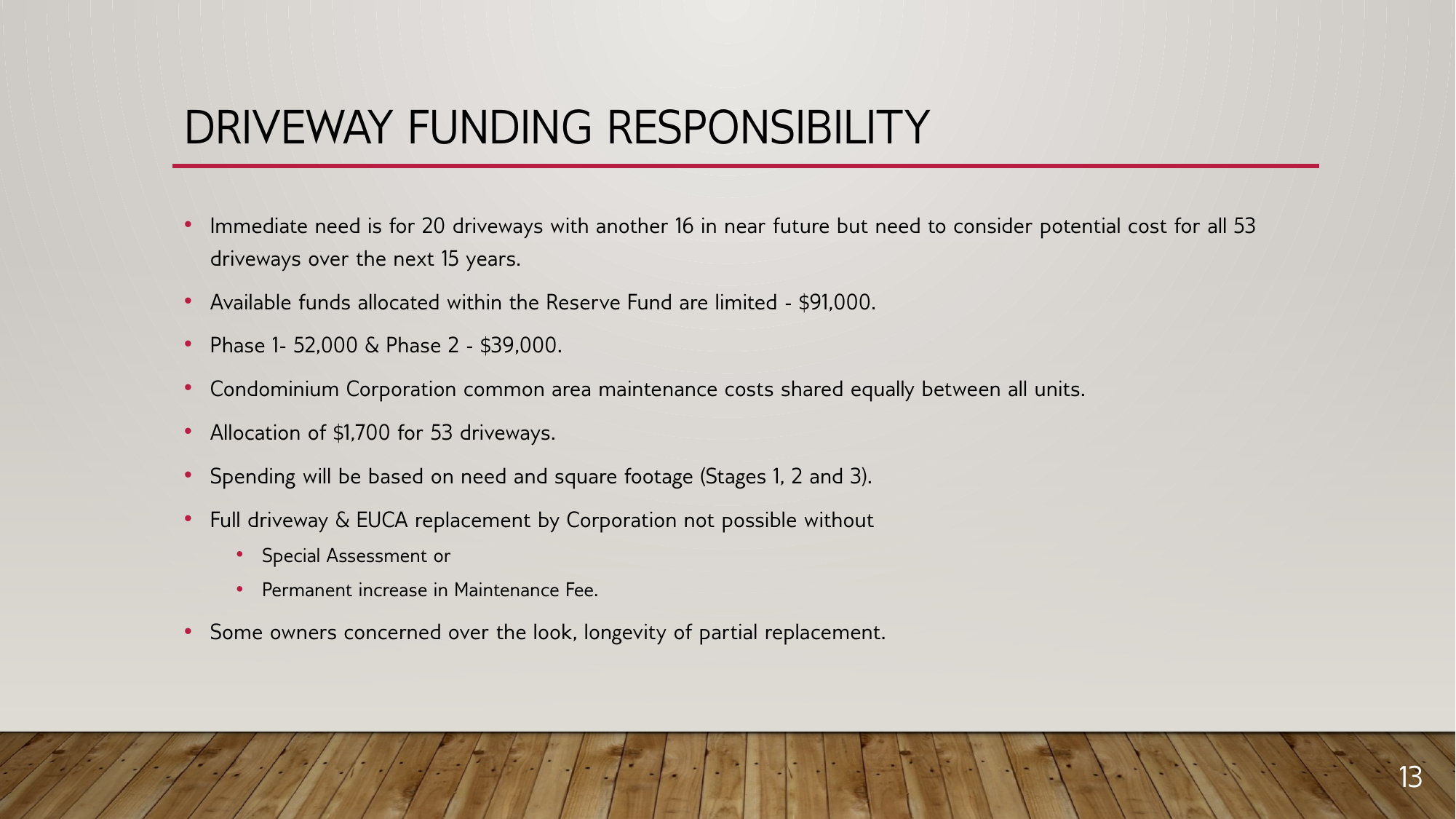

# Driveway Funding Responsibility
Immediate need is for 20 driveways with another 16 in near future but need to consider potential cost for all 53 driveways over the next 15 years.
Available funds allocated within the Reserve Fund are limited - $91,000.
Phase 1- 52,000 & Phase 2 - $39,000.
Condominium Corporation common area maintenance costs shared equally between all units.
Allocation of $1,700 for 53 driveways.
Spending will be based on need and square footage (Stages 1, 2 and 3).
Full driveway & EUCA replacement by Corporation not possible without
Special Assessment or
Permanent increase in Maintenance Fee.
Some owners concerned over the look, longevity of partial replacement.
13